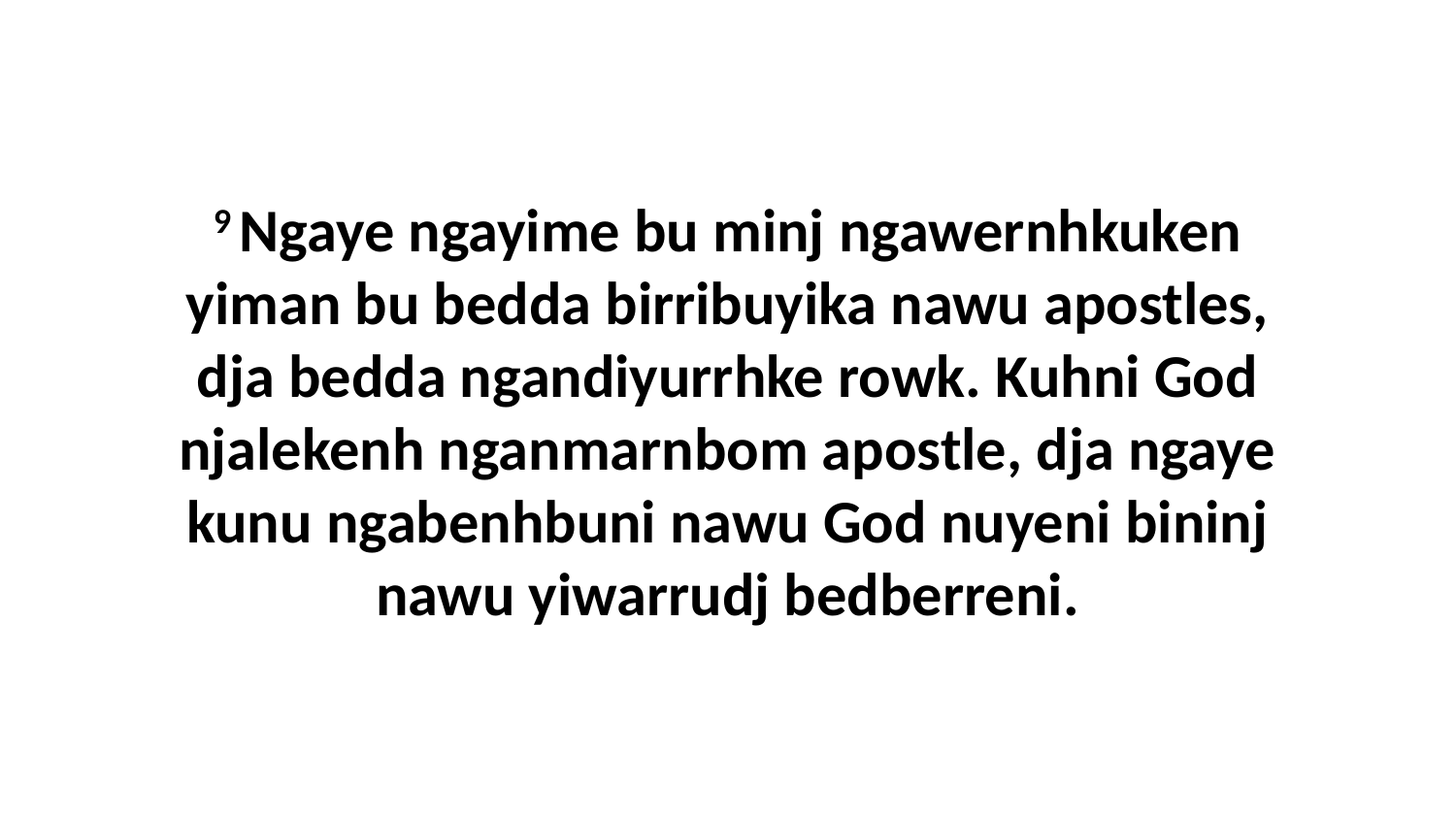

9 Ngaye ngayime bu minj ngawernhkuken yiman bu bedda birribuyika nawu apostles, dja bedda ngandiyurrhke rowk. Kuhni God njalekenh nganmarnbom apostle, dja ngaye kunu ngabenhbuni nawu God nuyeni bininj nawu yiwarrudj bedberreni.